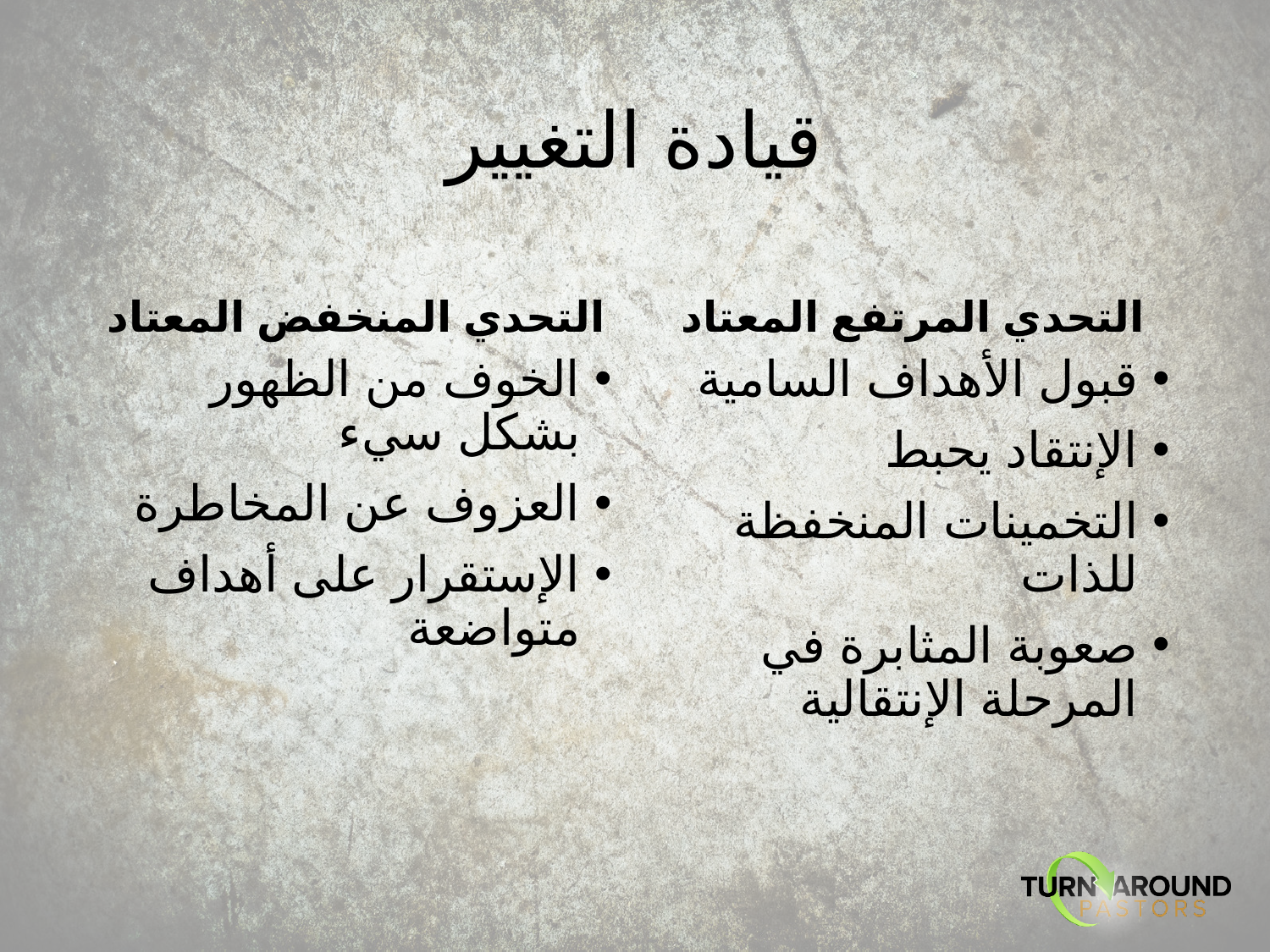

# قيادة التغيير
التحدي المنخفض المعتاد
التحدي المرتفع المعتاد
الخوف من الظهور بشكل سيء
العزوف عن المخاطرة
الإستقرار على أهداف متواضعة
قبول الأهداف السامية
الإنتقاد يحبط
التخمينات المنخفظة للذات
صعوبة المثابرة في المرحلة الإنتقالية